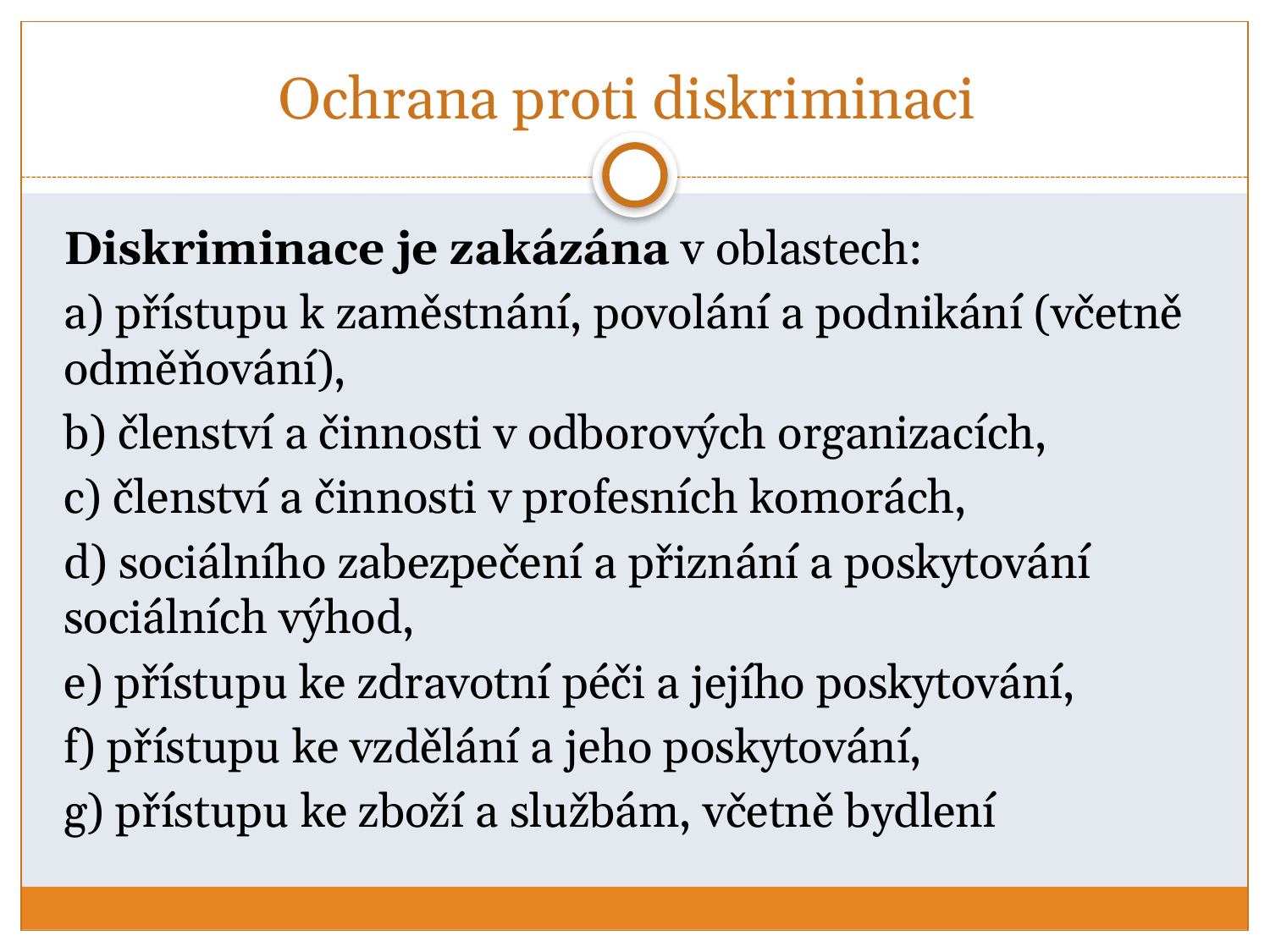

# Ochrana proti diskriminaci
Diskriminace je zakázána v oblastech:
a) přístupu k zaměstnání, povolání a podnikání (včetně odměňování),
b) členství a činnosti v odborových organizacích,
c) členství a činnosti v profesních komorách,
d) sociálního zabezpečení a přiznání a poskytování sociálních výhod,
e) přístupu ke zdravotní péči a jejího poskytování,
f) přístupu ke vzdělání a jeho poskytování,
g) přístupu ke zboží a službám, včetně bydlení